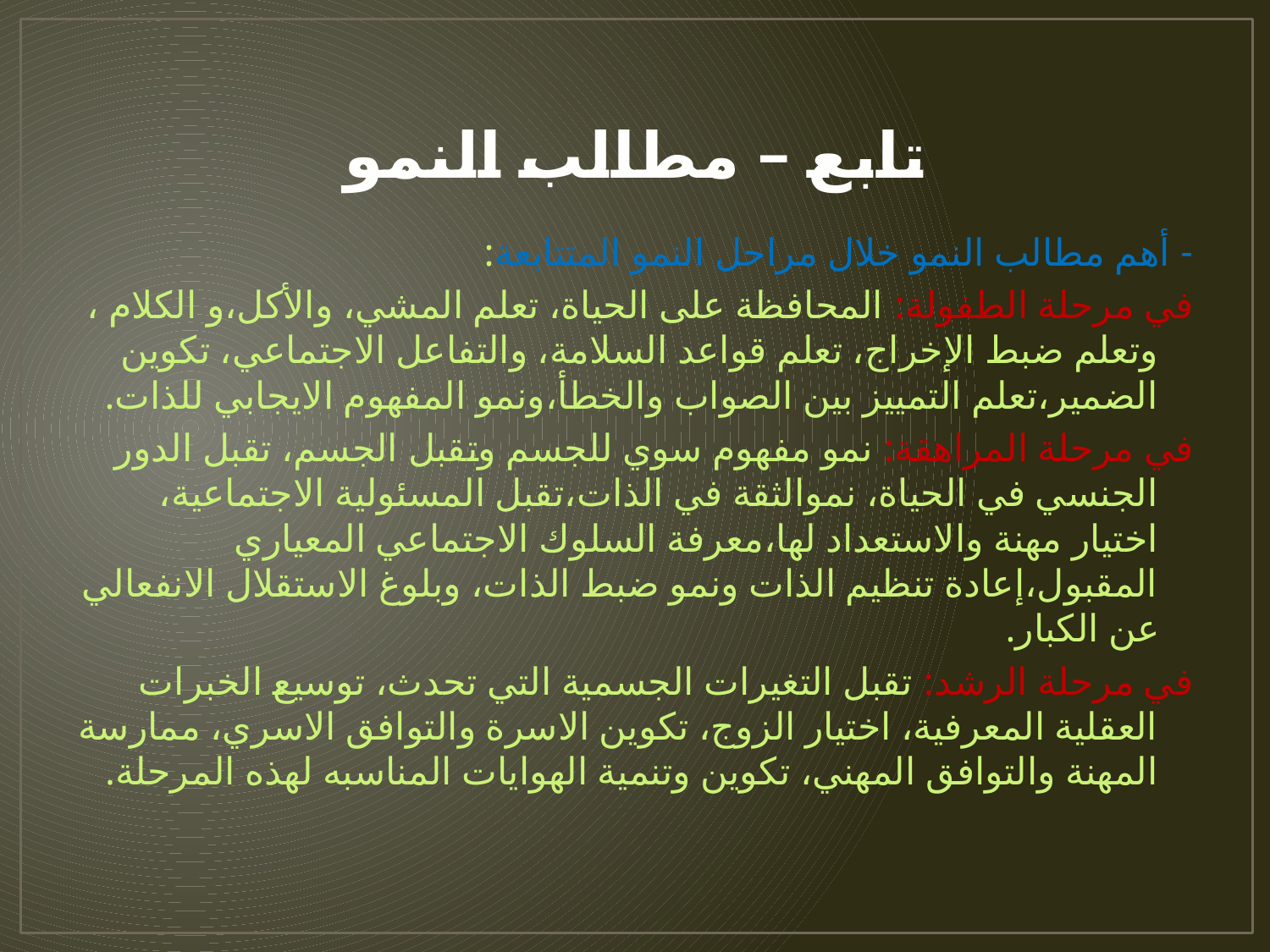

# تابع – مطالب النمو
- أهم مطالب النمو خلال مراحل النمو المتتابعة:
في مرحلة الطفولة: المحافظة على الحياة، تعلم المشي، والأكل،و الكلام ، وتعلم ضبط الإخراج، تعلم قواعد السلامة، والتفاعل الاجتماعي، تكوين الضمير،تعلم التمييز بين الصواب والخطأ،ونمو المفهوم الايجابي للذات.
في مرحلة المراهقة: نمو مفهوم سوي للجسم وتقبل الجسم، تقبل الدور الجنسي في الحياة، نموالثقة في الذات،تقبل المسئولية الاجتماعية، اختيار مهنة والاستعداد لها،معرفة السلوك الاجتماعي المعياري المقبول،إعادة تنظيم الذات ونمو ضبط الذات، وبلوغ الاستقلال الانفعالي عن الكبار.
في مرحلة الرشد: تقبل التغيرات الجسمية التي تحدث، توسيع الخبرات العقلية المعرفية، اختيار الزوج، تكوين الاسرة والتوافق الاسري، ممارسة المهنة والتوافق المهني، تكوين وتنمية الهوايات المناسبه لهذه المرحلة.